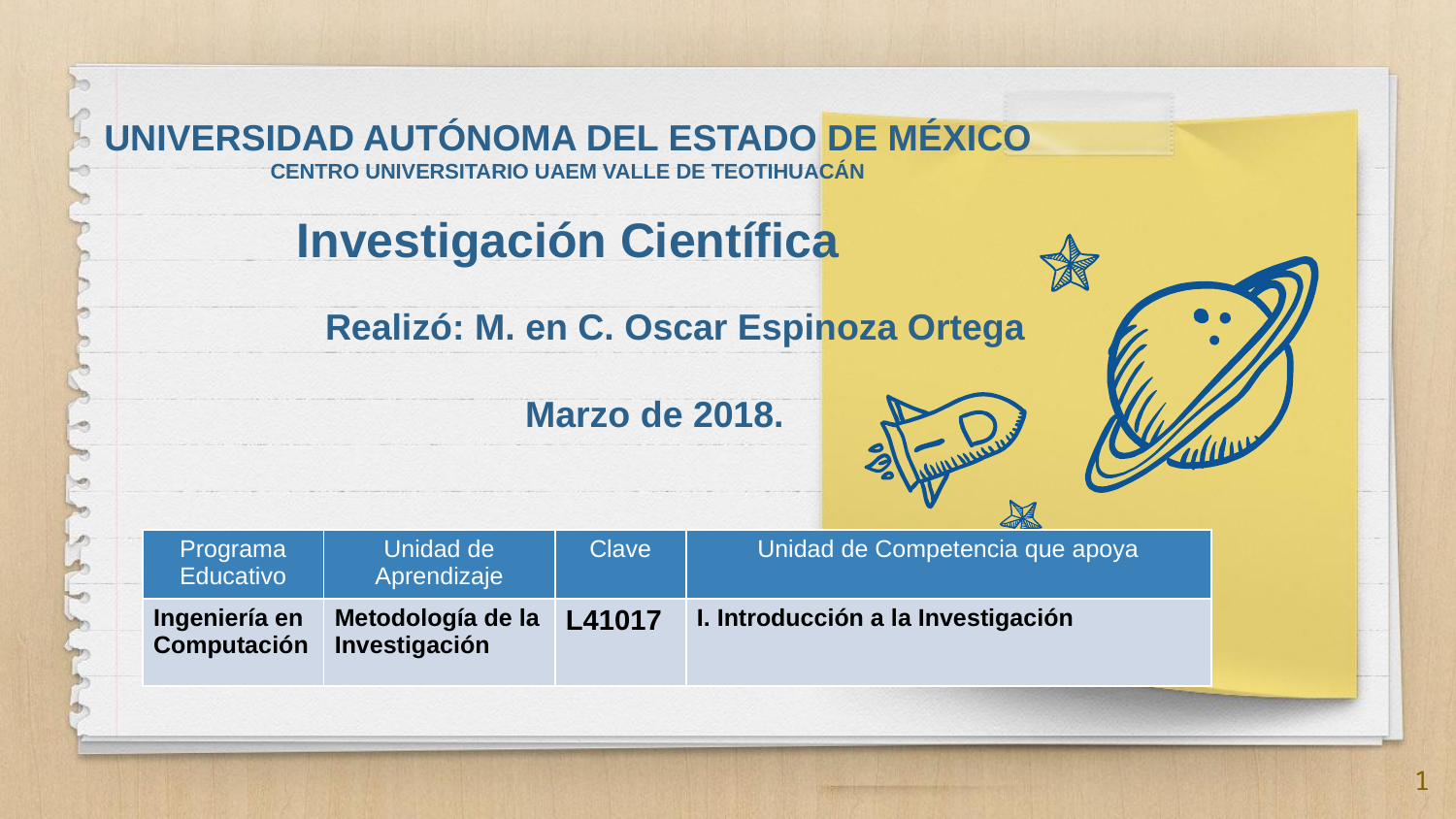

UNIVERSIDAD AUTÓNOMA DEL ESTADO DE MÉXICO
CENTRO UNIVERSITARIO UAEM VALLE DE TEOTIHUACÁN

Investigación Científica

                     Realizó: M. en C. Oscar Espinoza Ortega

                 Marzo de 2018.

| Programa Educativo | Unidad de Aprendizaje | Clave | Unidad de Competencia que apoya |
| --- | --- | --- | --- |
| Ingeniería en Computación | Metodología de la Investigación | L41017 | I. Introducción a la Investigación |
1